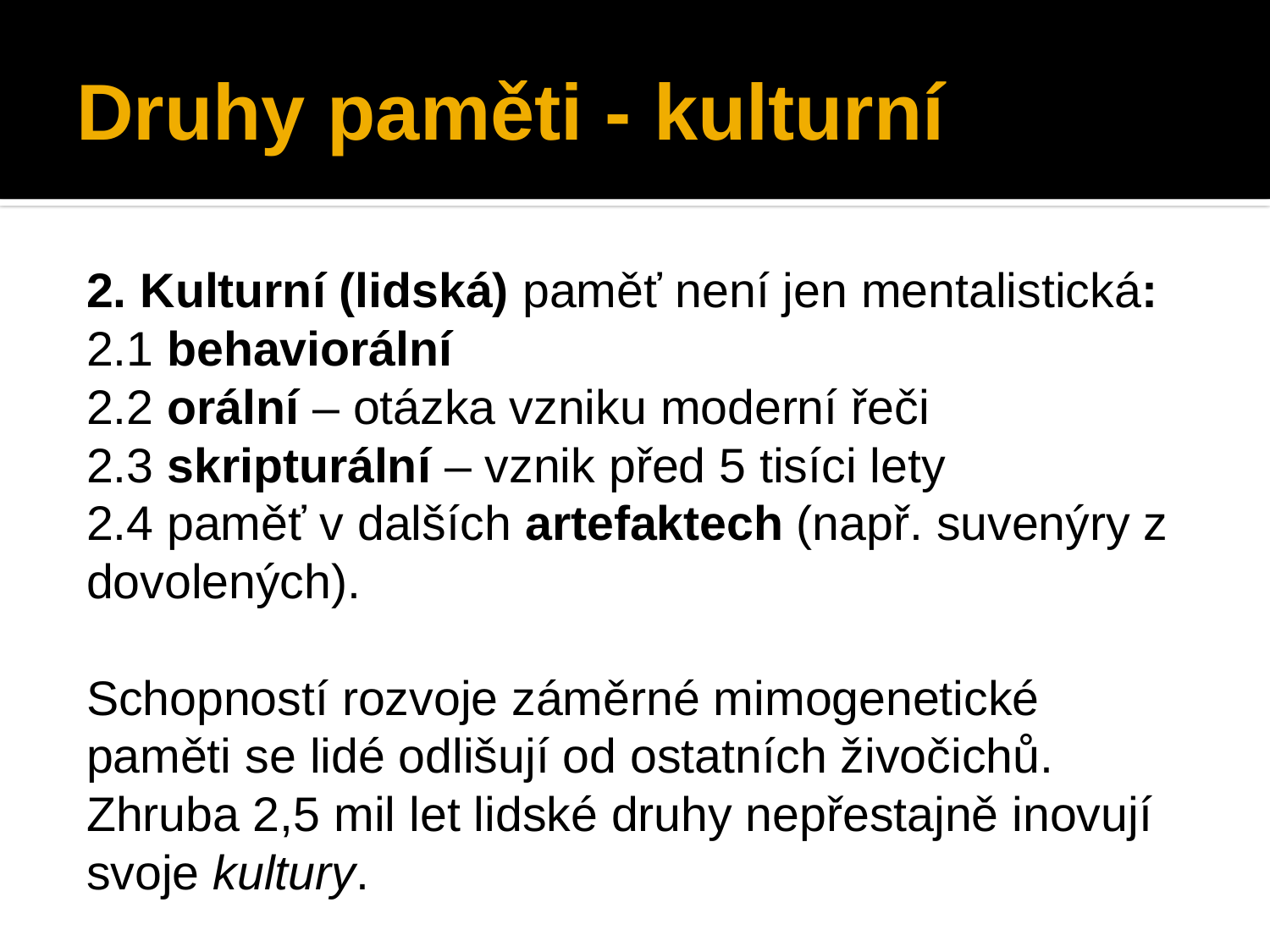

# Druhy paměti - kulturní
2. Kulturní (lidská) paměť není jen mentalistická:
2.1 behaviorální
2.2 orální – otázka vzniku moderní řeči
2.3 skripturální – vznik před 5 tisíci lety
2.4 paměť v dalších artefaktech (např. suvenýry z 	dovolených).

Schopností rozvoje záměrné mimogenetické 	paměti se lidé odlišují od ostatních živočichů.
Zhruba 2,5 mil let lidské druhy nepřestajně inovují 	svoje kultury.